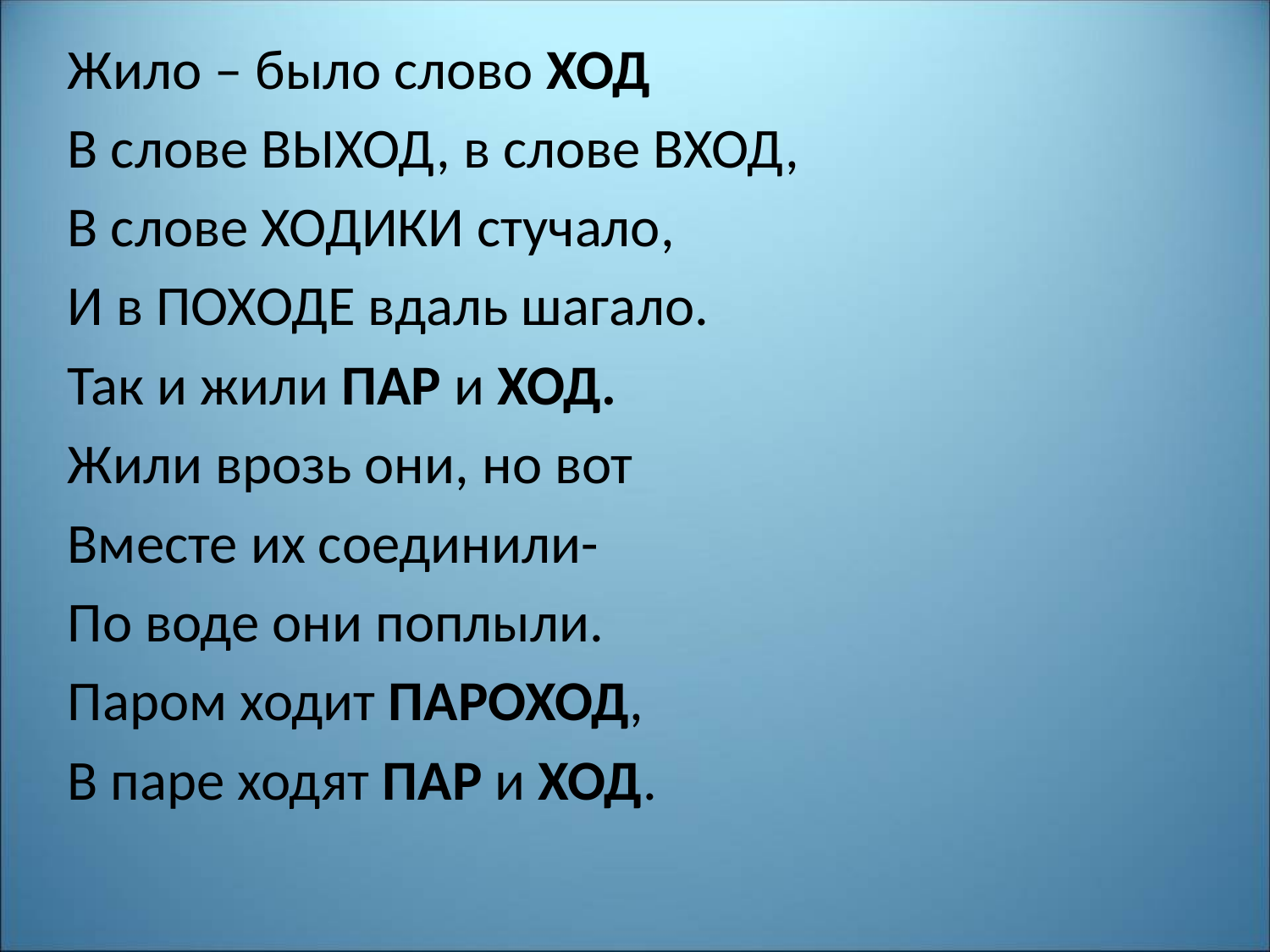

Жило – было слово ХОД
В слове ВЫХОД, в слове ВХОД,
В слове ХОДИКИ стучало,
И в ПОХОДЕ вдаль шагало.
Так и жили ПАР и ХОД.
Жили врозь они, но вот
Вместе их соединили-
По воде они поплыли.
Паром ходит ПАРОХОД,
В паре ходят ПАР и ХОД.